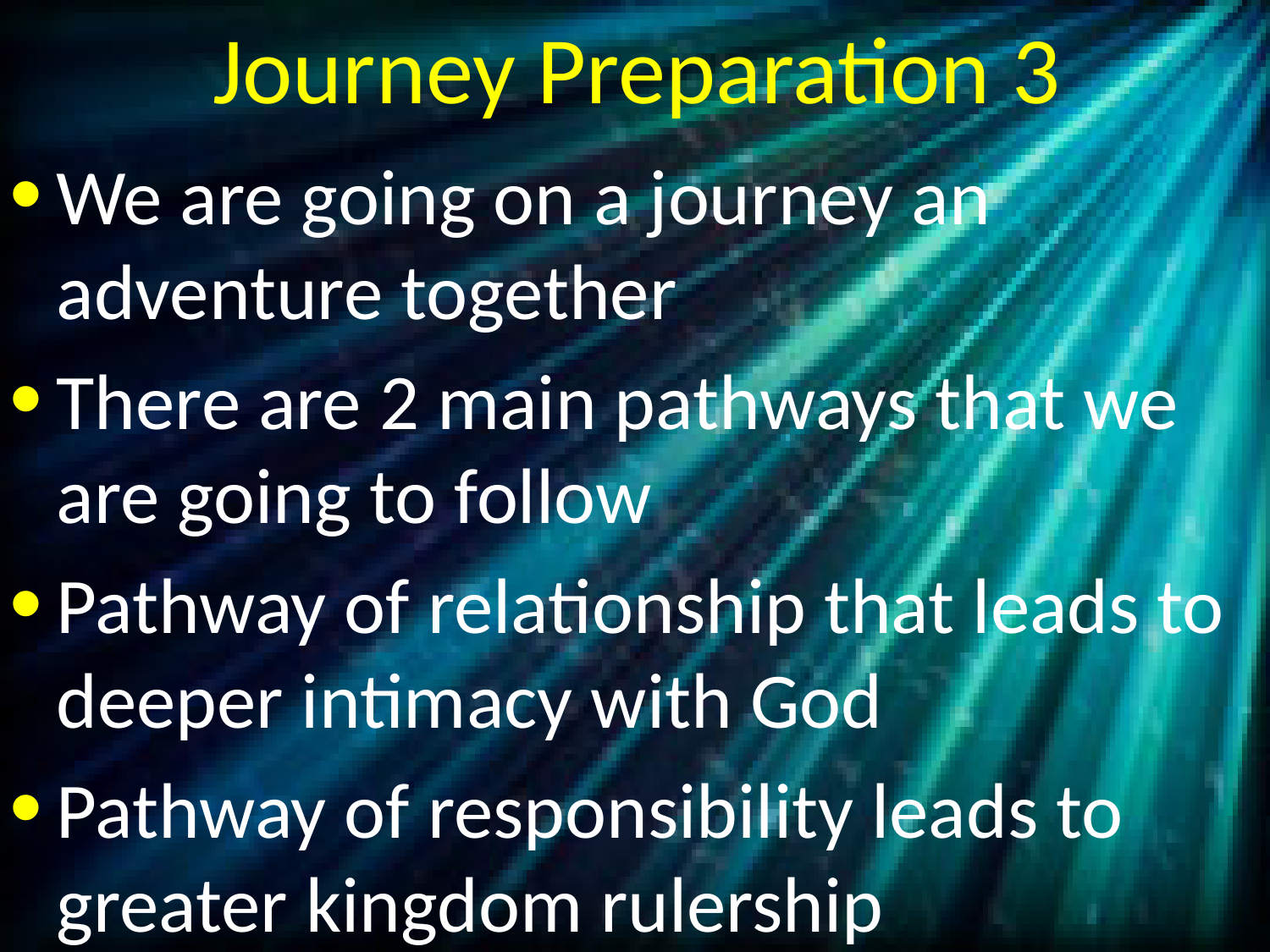

# Journey Preparation 3
We are going on a journey an adventure together
There are 2 main pathways that we are going to follow
Pathway of relationship that leads to deeper intimacy with God
Pathway of responsibility leads to greater kingdom rulership